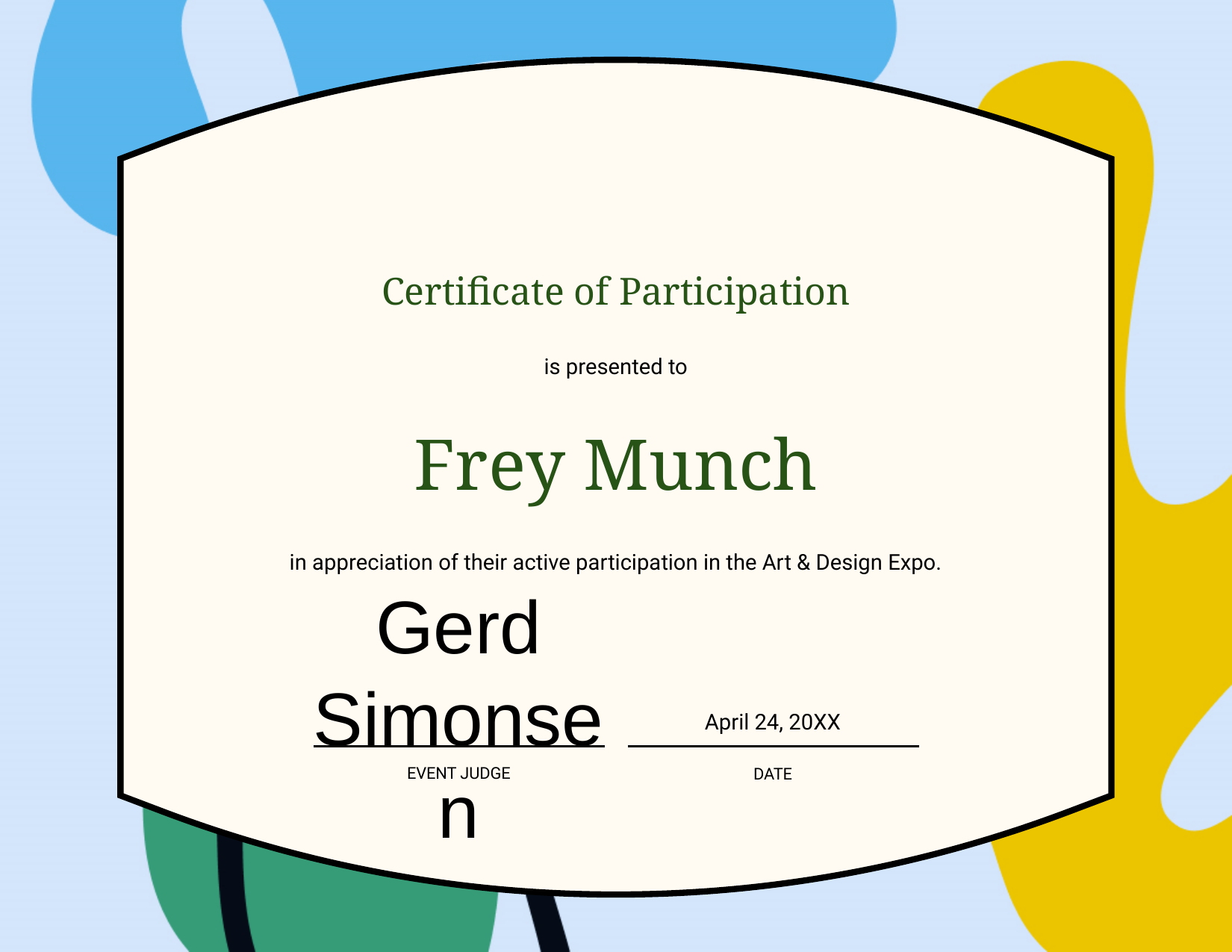

Certificate of Participation
is presented to
# Frey Munch
in appreciation of their active participation in the Art & Design Expo.
Gerd Simonsen
April 24, 20XX
Event Judge
Date